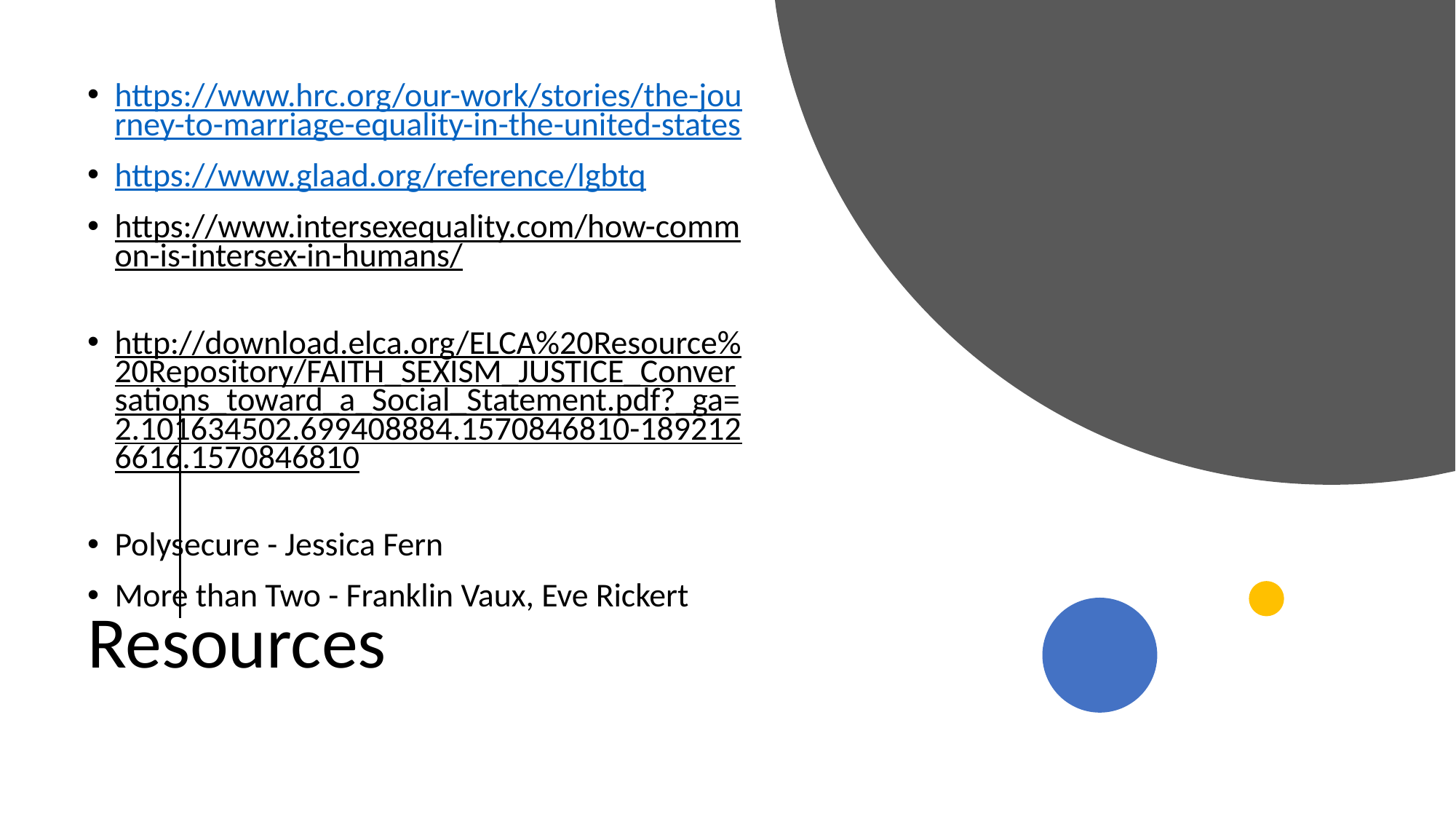

https://www.hrc.org/our-work/stories/the-journey-to-marriage-equality-in-the-united-states
https://www.glaad.org/reference/lgbtq
https://www.intersexequality.com/how-common-is-intersex-in-humans/
http://download.elca.org/ELCA%20Resource%20Repository/FAITH_SEXISM_JUSTICE_Conversations_toward_a_Social_Statement.pdf?_ga=2.101634502.699408884.1570846810-1892126616.1570846810
Polysecure - Jessica Fern
More than Two - Franklin Vaux, Eve Rickert

# Resources